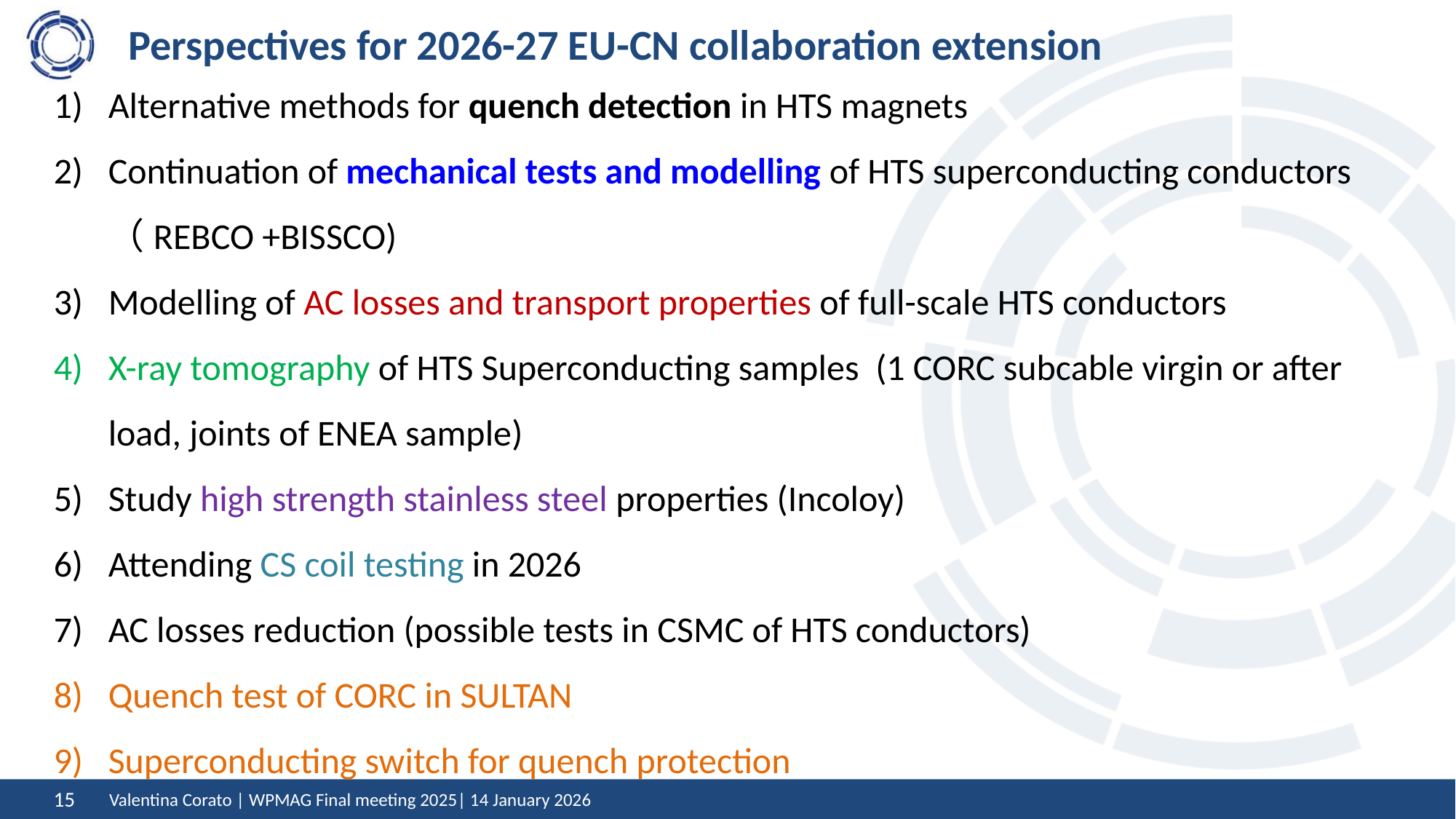

# Perspectives for 2026-27 EU-CN collaboration extension
Alternative methods for quench detection in HTS magnets
Continuation of mechanical tests and modelling of HTS superconducting conductors （REBCO +BISSCO)
Modelling of AC losses and transport properties of full-scale HTS conductors
X-ray tomography of HTS Superconducting samples  (1 CORC subcable virgin or after load, joints of ENEA sample)
Study high strength stainless steel properties (Incoloy)
Attending CS coil testing in 2026
AC losses reduction (possible tests in CSMC of HTS conductors)
Quench test of CORC in SULTAN
Superconducting switch for quench protection

Valentina Corato | WPMAG Final meeting 2025| 14 January 2026
15